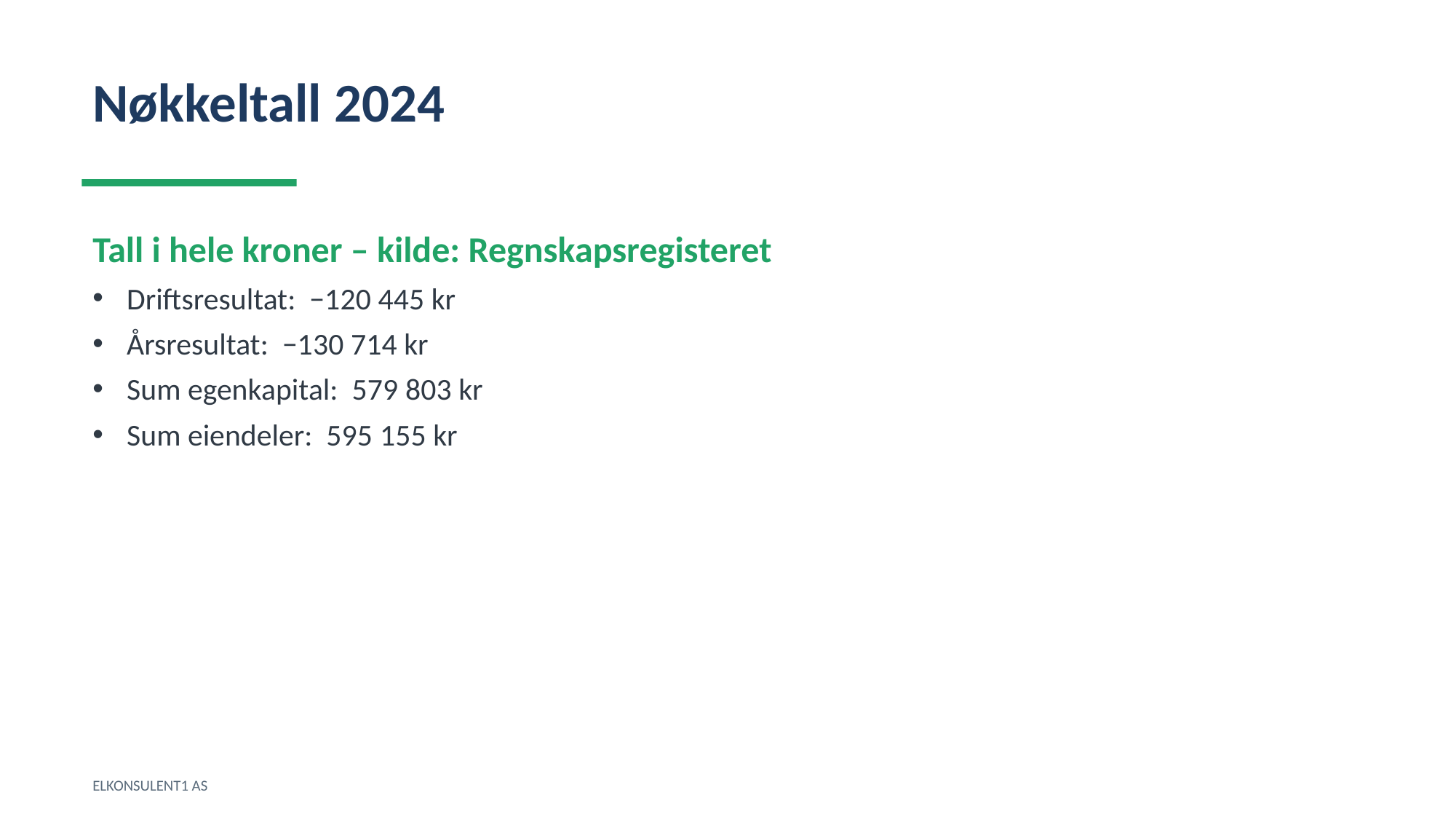

Nøkkeltall 2024

Tall i hele kroner – kilde: Regnskapsregisteret
Driftsresultat:  −120 445 kr
Årsresultat:  −130 714 kr
Sum egenkapital:  579 803 kr
Sum eiendeler:  595 155 kr
ELKONSULENT1 AS